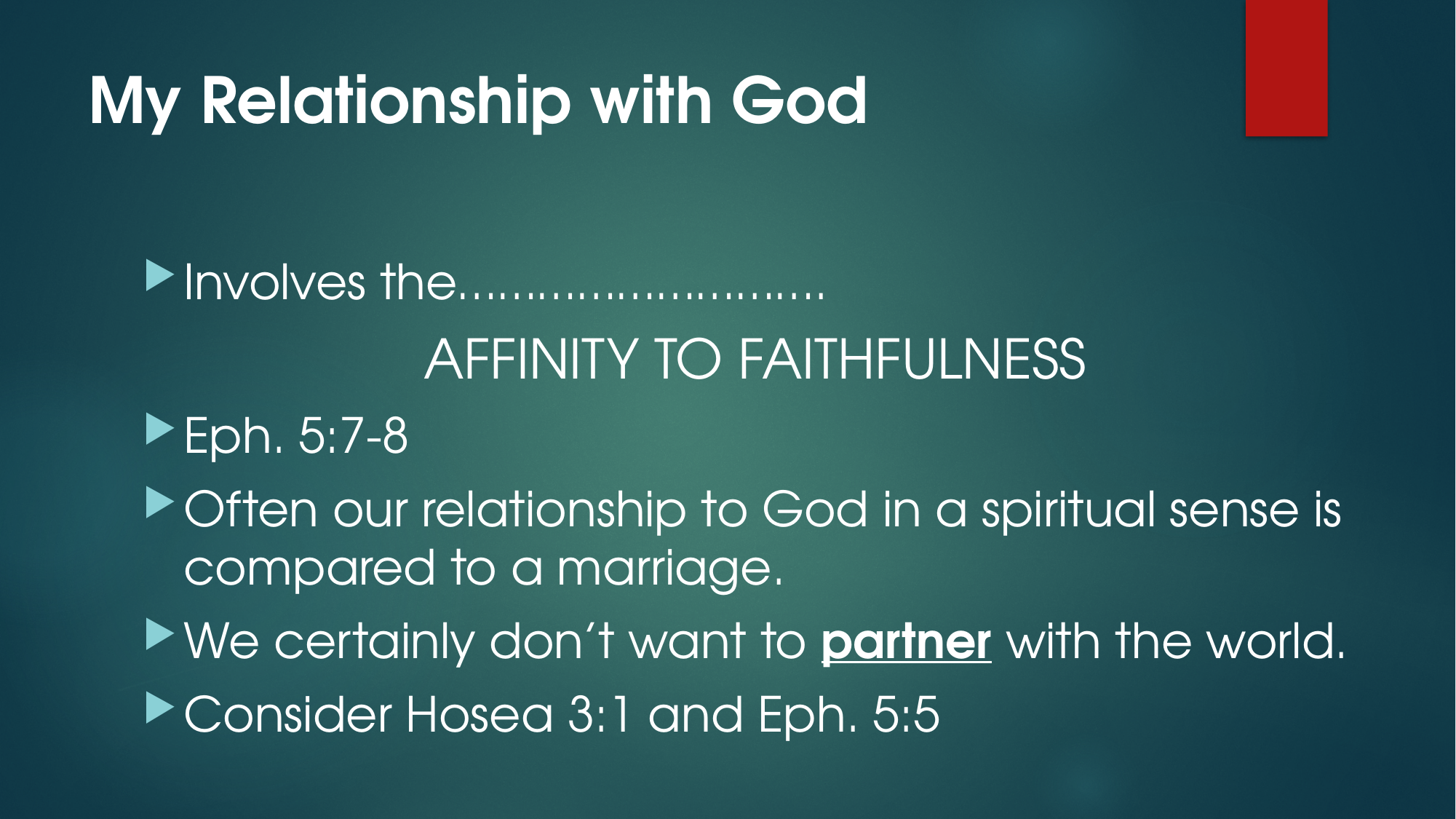

# My Relationship with God
Involves the……………………….
AFFINITY TO FAITHFULNESS
Eph. 5:7-8
Often our relationship to God in a spiritual sense is compared to a marriage.
We certainly don’t want to partner with the world.
Consider Hosea 3:1 and Eph. 5:5